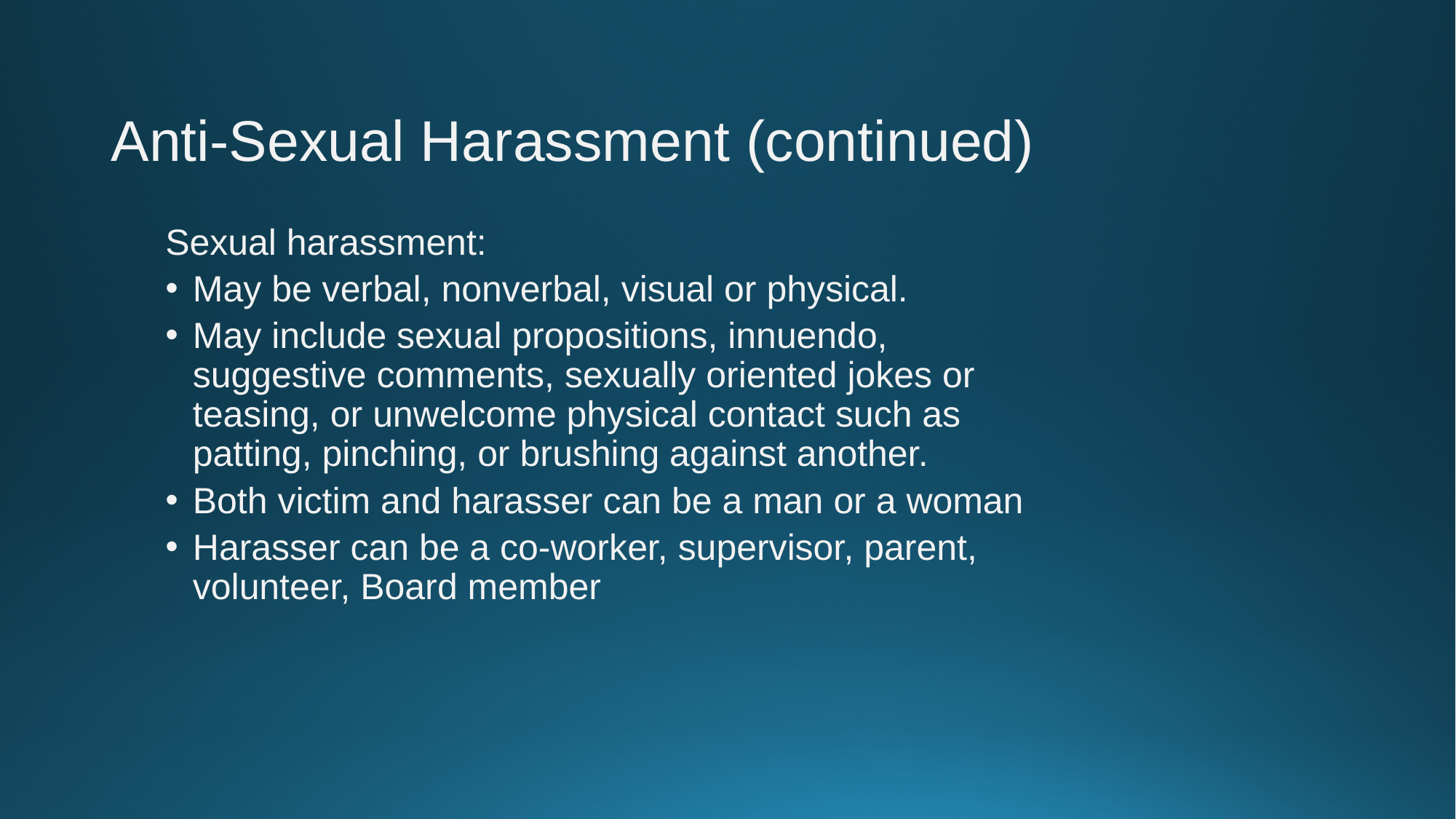

# Anti-Sexual Harassment (continued)
Sexual harassment:
May be verbal, nonverbal, visual or physical.
May include sexual propositions, innuendo, suggestive comments, sexually oriented jokes or teasing, or unwelcome physical contact such as patting, pinching, or brushing against another.
Both victim and harasser can be a man or a woman
Harasser can be a co-worker, supervisor, parent, volunteer, Board member